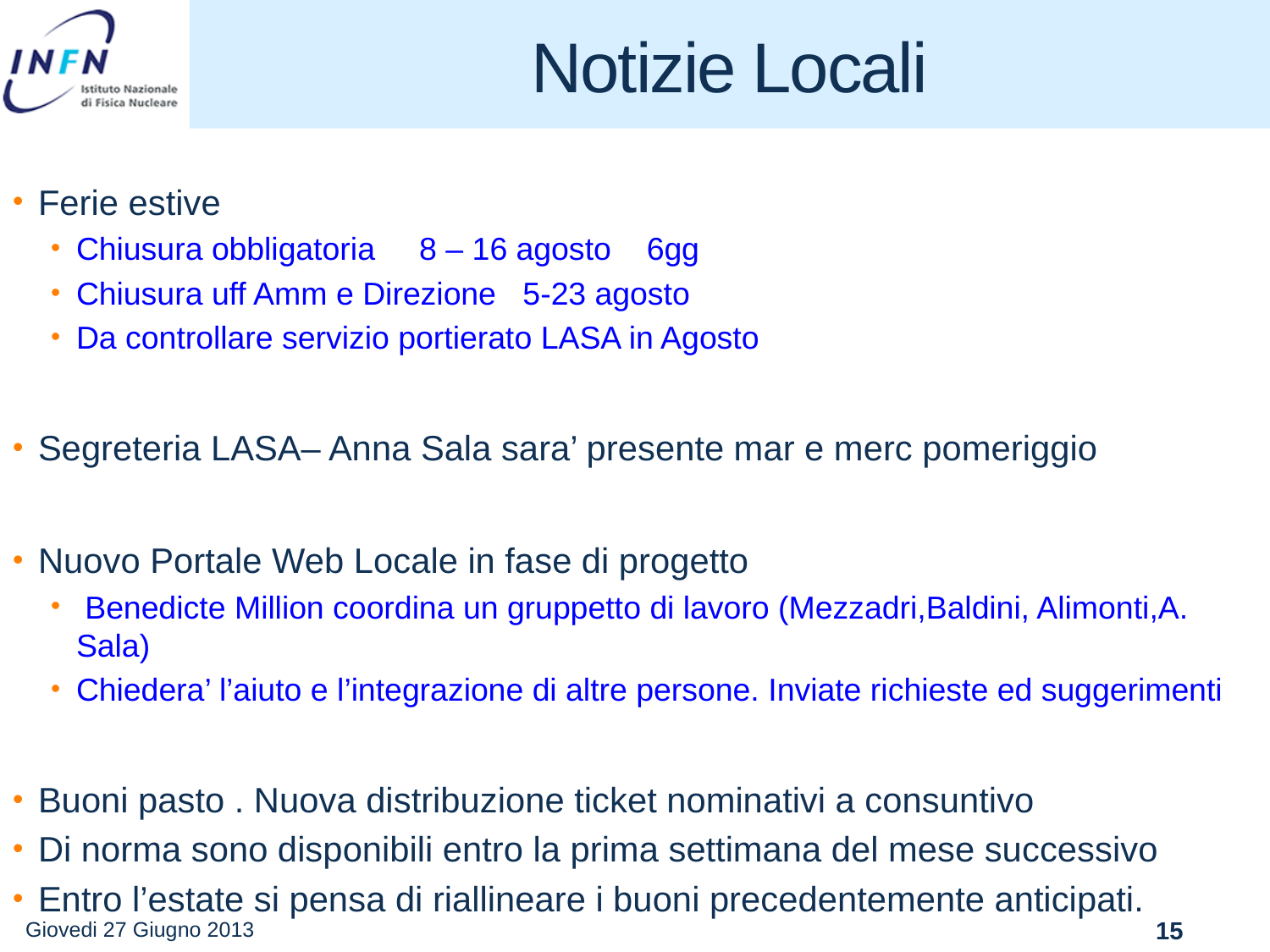

# Notizie Locali

Ferie estive
Chiusura obbligatoria     8 – 16 agosto    6gg
Chiusura uff Amm e Direzione   5-23 agosto
Da controllare servizio portierato LASA in Agosto

Segreteria LASA– Anna Sala sara’ presente mar e merc pomeriggio

Nuovo Portale Web Locale in fase di progetto
 Benedicte Million coordina un gruppetto di lavoro (Mezzadri,Baldini, Alimonti,A. Sala)
Chiedera’ l’aiuto e l’integrazione di altre persone. Inviate richieste ed suggerimenti

Buoni pasto . Nuova distribuzione ticket nominativi a consuntivo
Di norma sono disponibili entro la prima settimana del mese successivo
Entro l’estate si pensa di riallineare i buoni precedentemente anticipati.

Giovedi 27 Giugno 2013
15